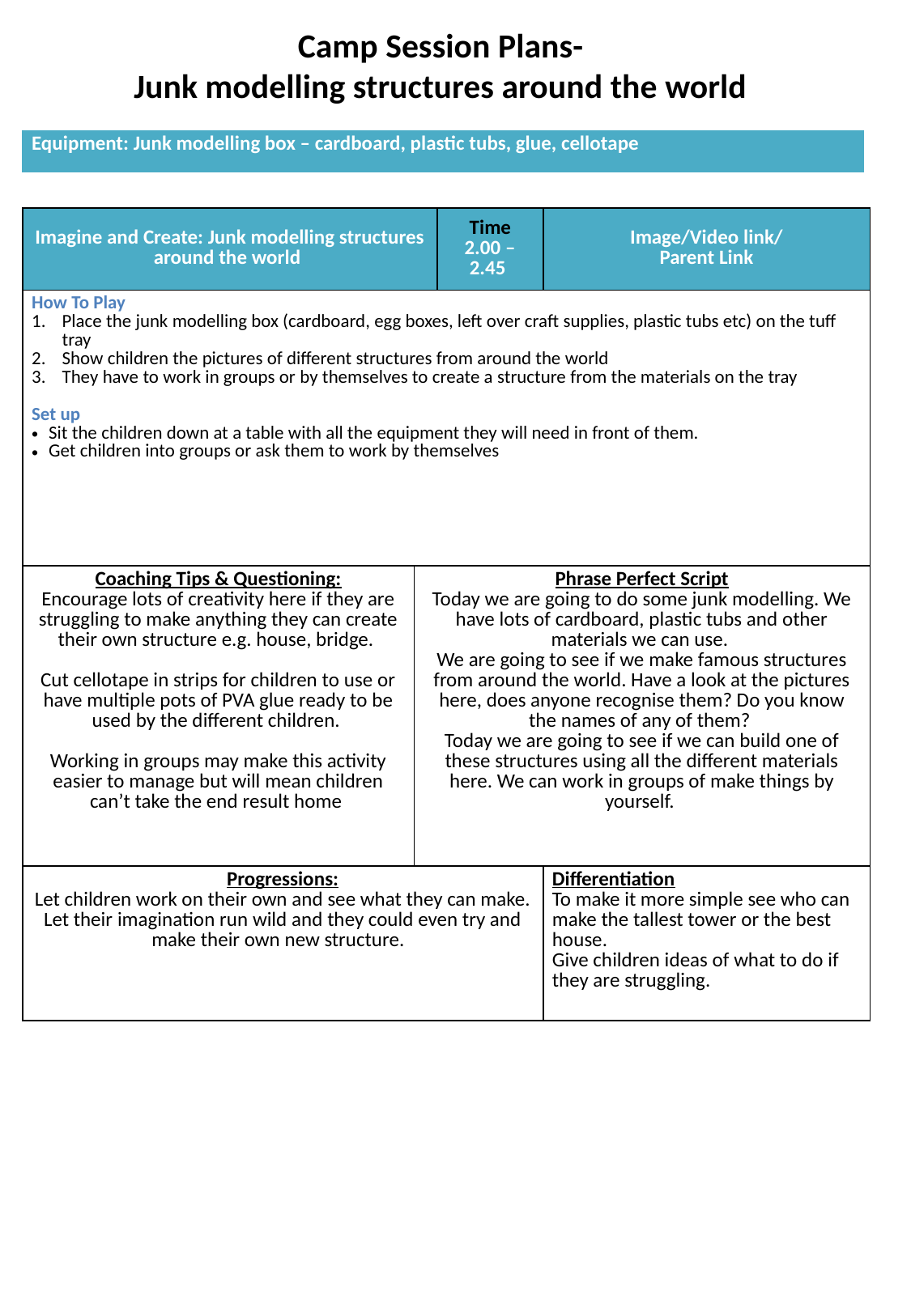

Camp Session Plans-
Junk modelling structures around the world
| Equipment: Junk modelling box – cardboard, plastic tubs, glue, cellotape |
| --- |
| Imagine and Create: Junk modelling structures around the world |  | Time 2.00 – 2.45 | Image/Video link/ Parent Link |
| --- | --- | --- | --- |
| How To Play Place the junk modelling box (cardboard, egg boxes, left over craft supplies, plastic tubs etc) on the tuff tray Show children the pictures of different structures from around the world They have to work in groups or by themselves to create a structure from the materials on the tray Set up Sit the children down at a table with all the equipment they will need in front of them. Get children into groups or ask them to work by themselves |  |  |  |
| Coaching Tips & Questioning: Encourage lots of creativity here if they are struggling to make anything they can create their own structure e.g. house, bridge. Cut cellotape in strips for children to use or have multiple pots of PVA glue ready to be used by the different children. Working in groups may make this activity easier to manage but will mean children can’t take the end result home | Phrase Perfect Script Today we are going to do some junk modelling. We have lots of cardboard, plastic tubs and other materials we can use. We are going to see if we make famous structures from around the world. Have a look at the pictures here, does anyone recognise them? Do you know the names of any of them? Today we are going to see if we can build one of these structures using all the different materials here. We can work in groups of make things by yourself. |  |  |
| Progressions: Let children work on their own and see what they can make. Let their imagination run wild and they could even try and make their own new structure. |  |  | Differentiation To make it more simple see who can make the tallest tower or the best house. Give children ideas of what to do if they are struggling. |